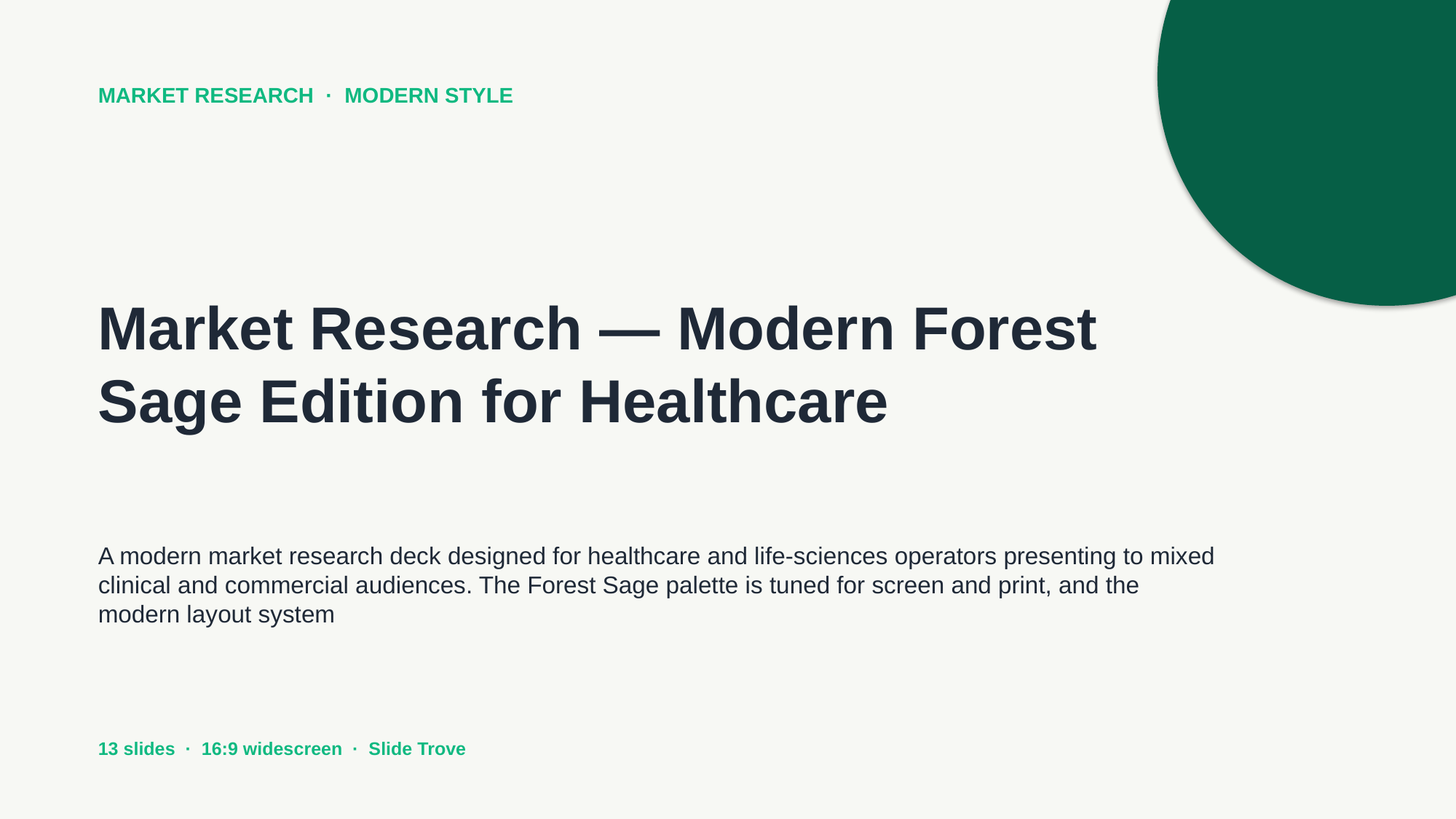

MARKET RESEARCH  ·  MODERN STYLE
Market Research — Modern Forest Sage Edition for Healthcare
A modern market research deck designed for healthcare and life-sciences operators presenting to mixed clinical and commercial audiences. The Forest Sage palette is tuned for screen and print, and the modern layout system
13 slides  ·  16:9 widescreen  ·  Slide Trove